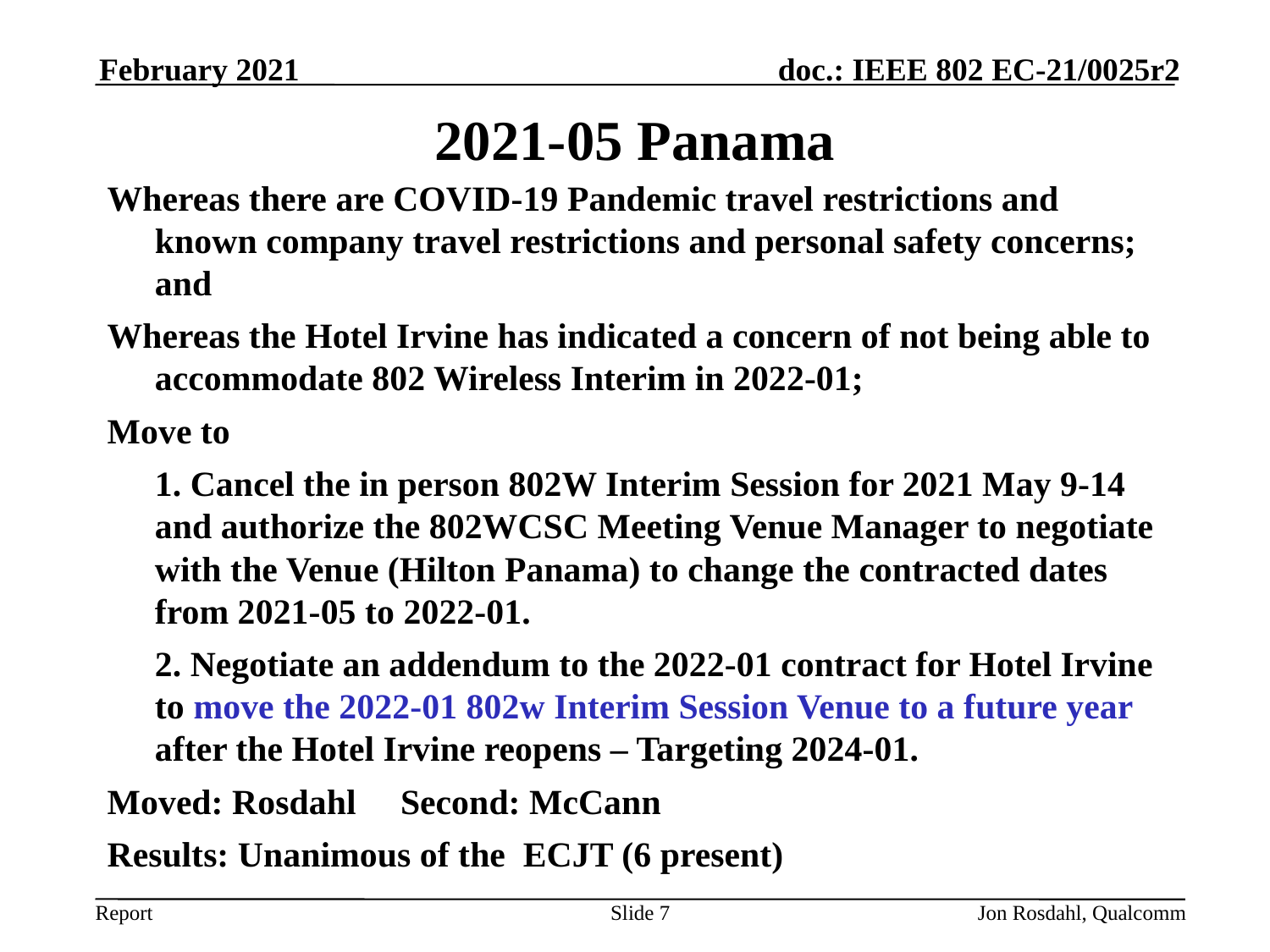

February 2021
# 2021-05 Panama
Whereas there are COVID-19 Pandemic travel restrictions and known company travel restrictions and personal safety concerns; and
Whereas the Hotel Irvine has indicated a concern of not being able to accommodate 802 Wireless Interim in 2022-01;
Move to
	1. Cancel the in person 802W Interim Session for 2021 May 9-14 and authorize the 802WCSC Meeting Venue Manager to negotiate with the Venue (Hilton Panama) to change the contracted dates from 2021-05 to 2022-01.
	2. Negotiate an addendum to the 2022-01 contract for Hotel Irvine to move the 2022-01 802w Interim Session Venue to a future year after the Hotel Irvine reopens – Targeting 2024-01.
Moved: Rosdahl     Second: McCann
Results: Unanimous of the  ECJT (6 present)
Slide 7
Jon Rosdahl, Qualcomm